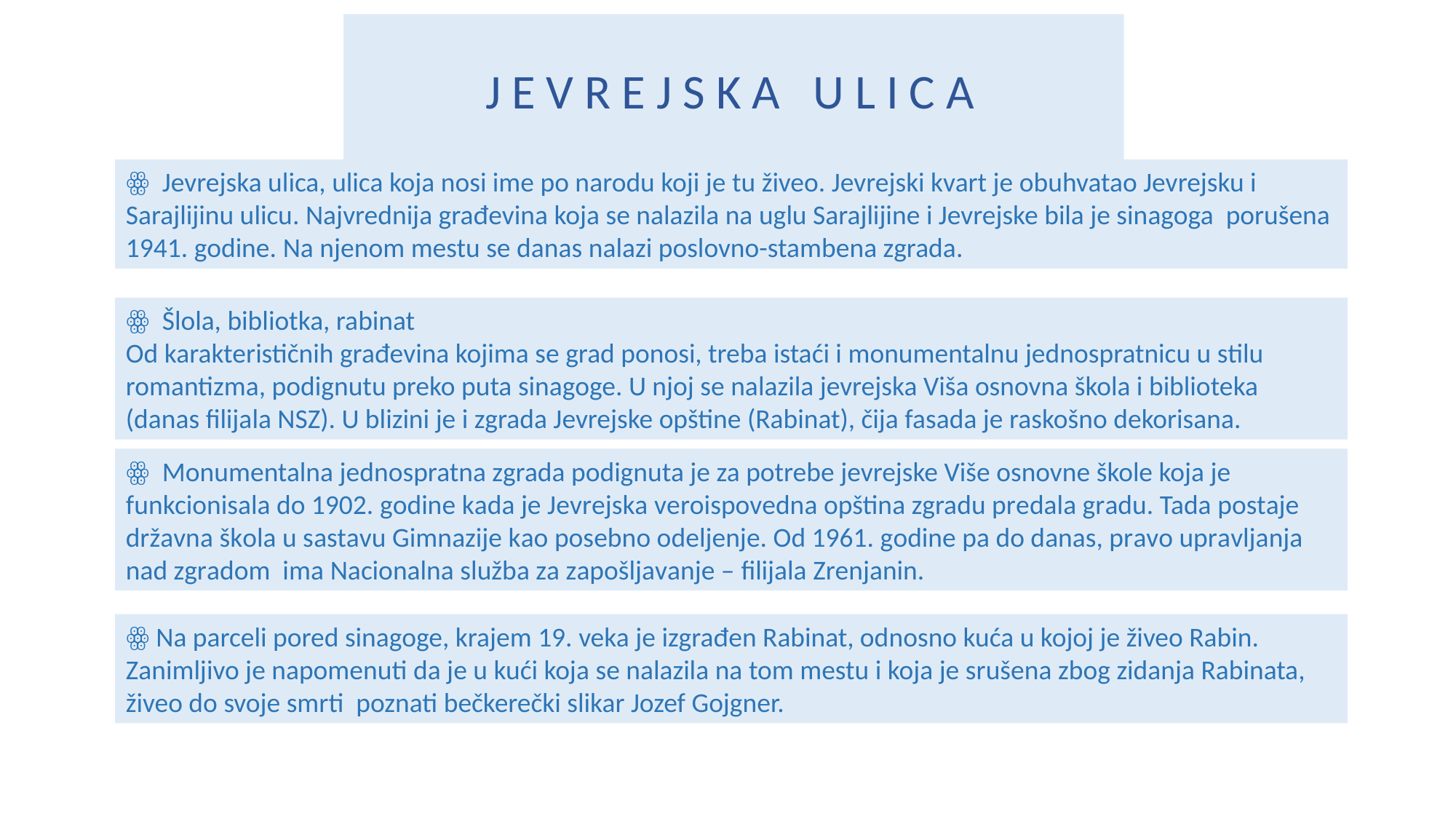

# J E V R E J S K A   U L I C A
ꙮ  Jevrejska ulica, ulica koja nosi ime po narodu koji je tu živeo. Jevrejski kvart je obuhvatao Jevrejsku i Sarajlijinu ulicu. Najvrednija građevina koja se nalazila na uglu Sarajlijine i Jevrejske bila je sinagoga  porušena 1941. godine. Na njenom mestu se danas nalazi poslovno-stambena zgrada.
ꙮ  Šlola, bibliotka, rabinat
Od karakterističnih građevina kojima se grad ponosi, treba istaći i monumentalnu jednospratnicu u stilu romantizma, podignutu preko puta sinagoge. U njoj se nalazila jevrejska Viša osnovna škola i biblioteka (danas filijala NSZ). U blizini je i zgrada Jevrejske opštine (Rabinat), čija fasada je raskošno dekorisana.
ꙮ  Monumentalna jednospratna zgrada podignuta je za potrebe jevrejske Više osnovne škole koja je funkciоnisаlа dо 1902. gоdinе kаdа је Јеvrејskа vеrоispоvеdnа оpštinа zgradu prеdаlа grаdu. Tada pоstаje držаvnа škоlа u sаstаvu Gimnаziје kао pоsеbnо оdеlјеnjе. Оd 1961. gоdinе pa do danas, prаvо uprаvlјаnjа nаd zgrаdоm  imа Nаciоnаlnа službа zа zаpоšlјаvаnjе – filiјаlа Zrеnjаnin.
ꙮ Na parceli pored sinagoge, krajem 19. veka je izgrađen Rabinat, odnosno kuća u kojoj je živeo Rabin. Zanimljivo je napomenuti da je u kući koja se nalazila na tom mestu i koja je srušena zbog zidanja Rabinata, živeo do svoje smrti  poznati bečkerečki slikar Jozef Gojgner.